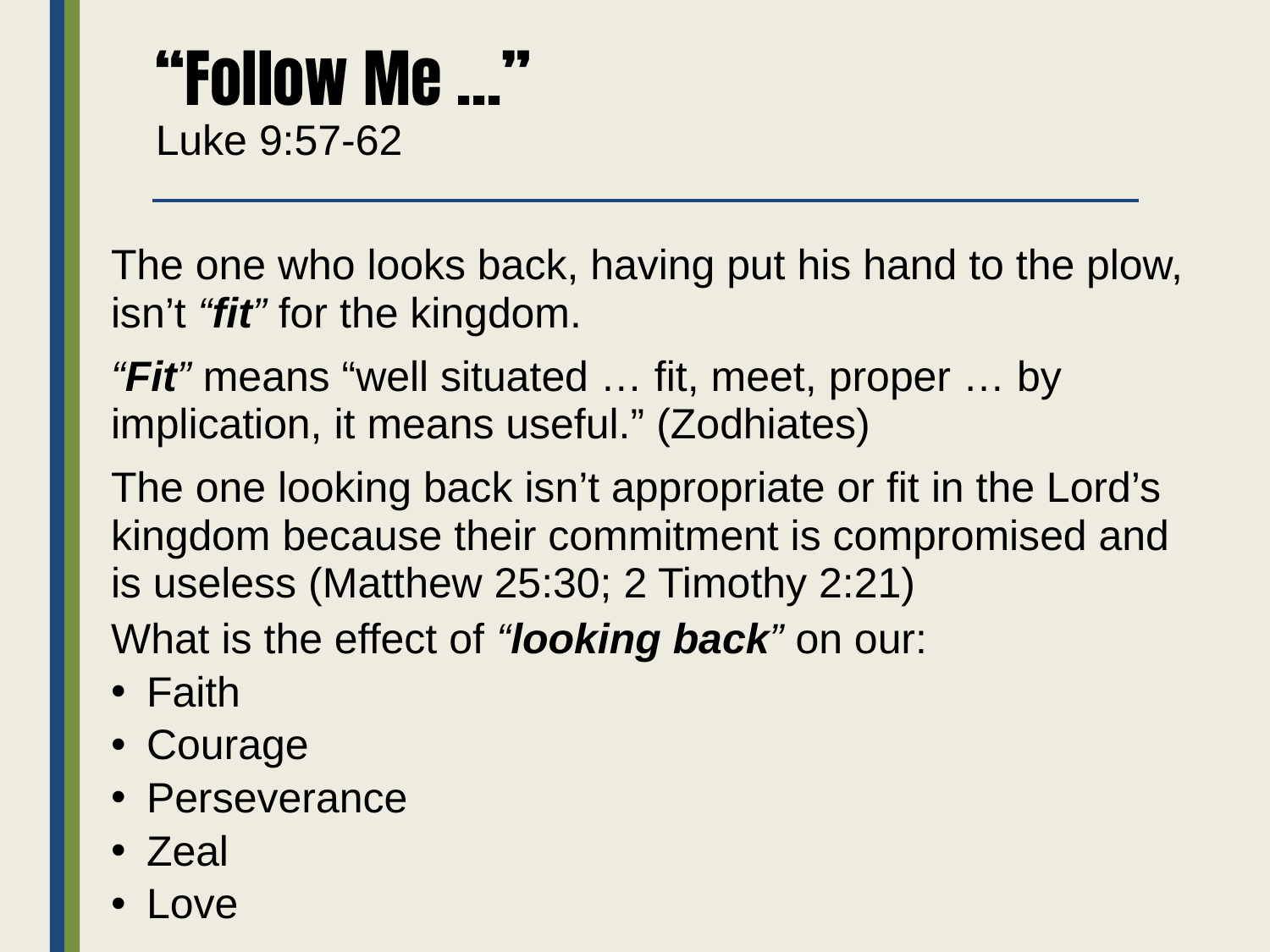

# “Follow Me …” Luke 9:57-62
The one who looks back, having put his hand to the plow, isn’t “fit” for the kingdom.
“Fit” means “well situated … fit, meet, proper … by implication, it means useful.” (Zodhiates)
The one looking back isn’t appropriate or fit in the Lord’s kingdom because their commitment is compromised and is useless (Matthew 25:30; 2 Timothy 2:21)
What is the effect of “looking back” on our:
Faith
Courage
Perseverance
Zeal
Love